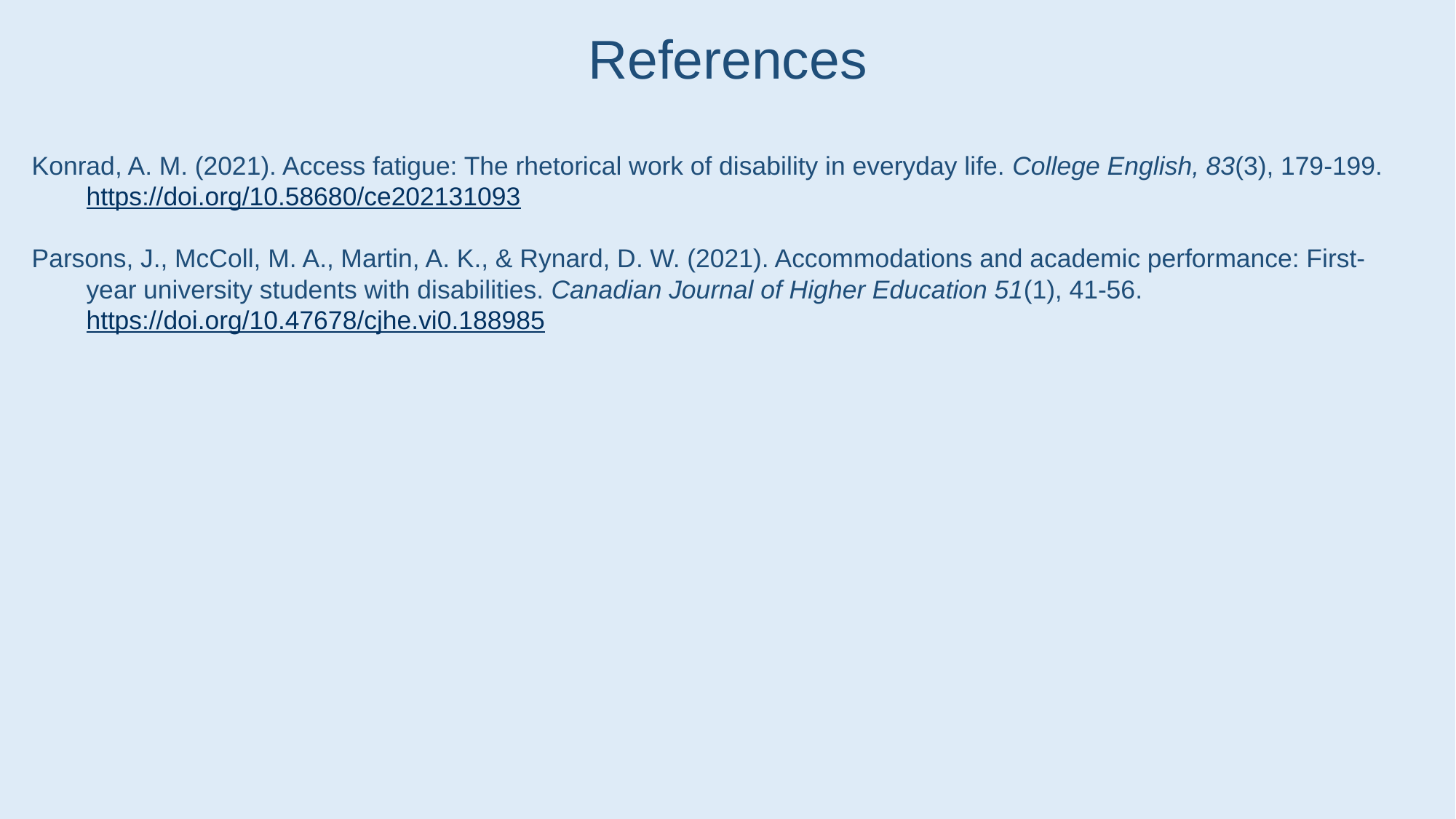

References
Konrad, A. M. (2021). Access fatigue: The rhetorical work of disability in everyday life. College English, 83(3), 179-199. https://doi.org/10.58680/ce202131093

Parsons, J., McColl, M. A., Martin, A. K., & Rynard, D. W. (2021). Accommodations and academic performance: First-year university students with disabilities. Canadian Journal of Higher Education 51(1), 41-56. https://doi.org/10.47678/cjhe.vi0.188985